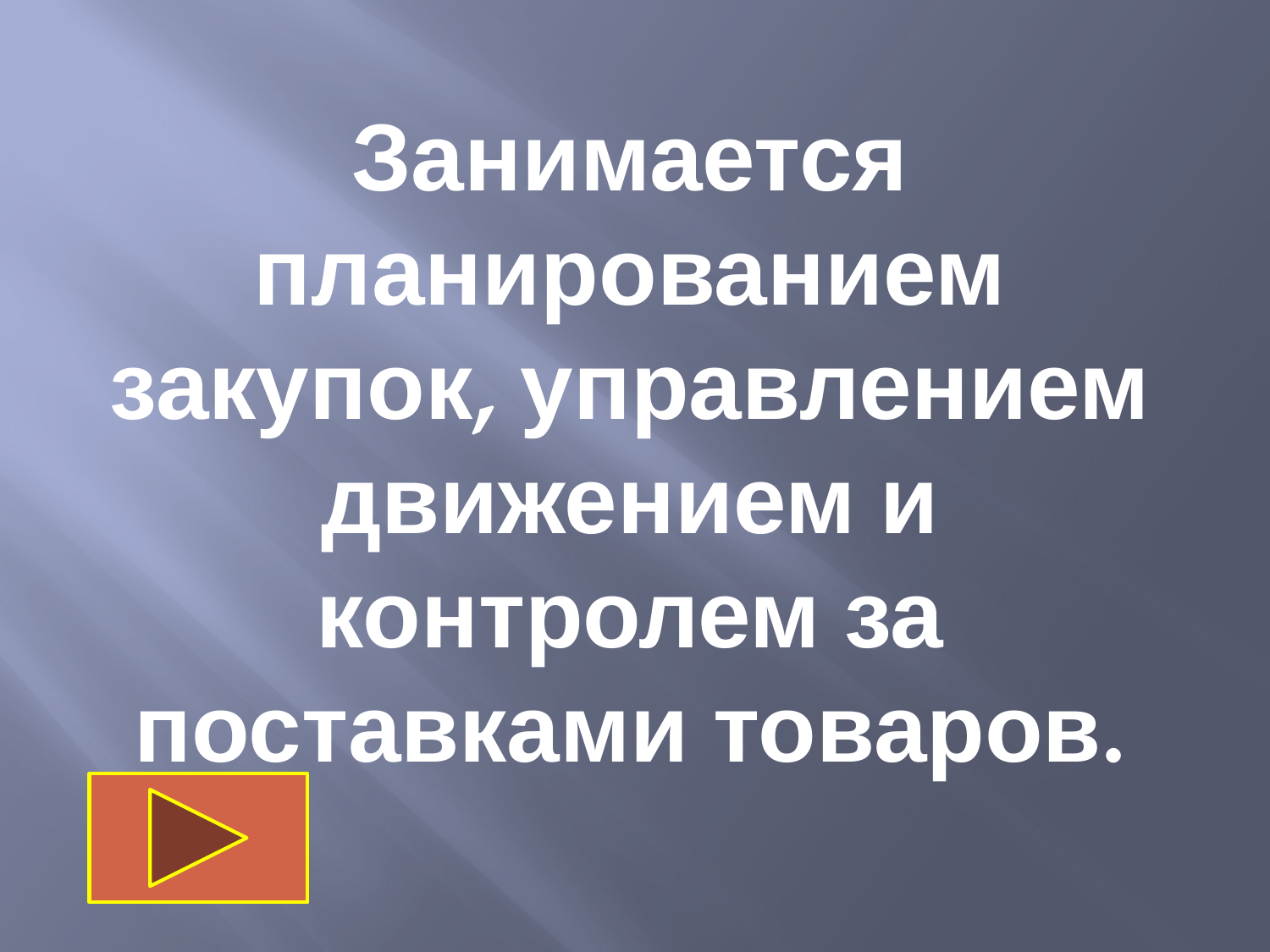

Занимается планированием закупок, управлением движением и контролем за поставками товаров.